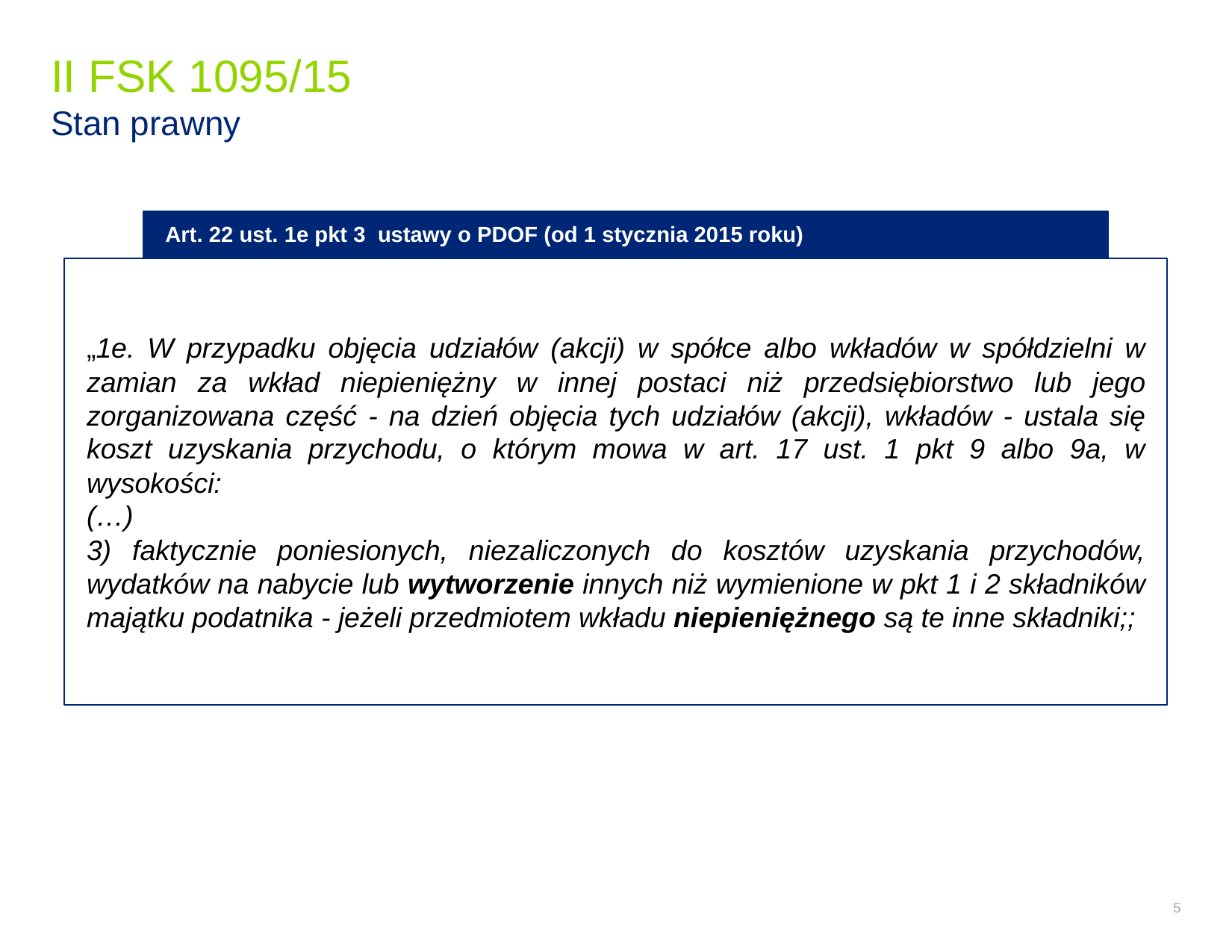

# II FSK 1095/15 Stan prawny
Art. 22 ust. 1e pkt 3  ustawy o PDOF (od 1 stycznia 2015 roku)
„1e. W przypadku objęcia udziałów (akcji) w spółce albo wkładów w spółdzielni w zamian za wkład niepieniężny w innej postaci niż przedsiębiorstwo lub jego zorganizowana część - na dzień objęcia tych udziałów (akcji), wkładów - ustala się koszt uzyskania przychodu, o którym mowa w art. 17 ust. 1 pkt 9 albo 9a, w wysokości:
(…)
3) faktycznie poniesionych, niezaliczonych do kosztów uzyskania przychodów, wydatków na nabycie lub wytworzenie innych niż wymienione w pkt 1 i 2 składników majątku podatnika - jeżeli przedmiotem wkładu niepieniężnego są te inne składniki;;

5